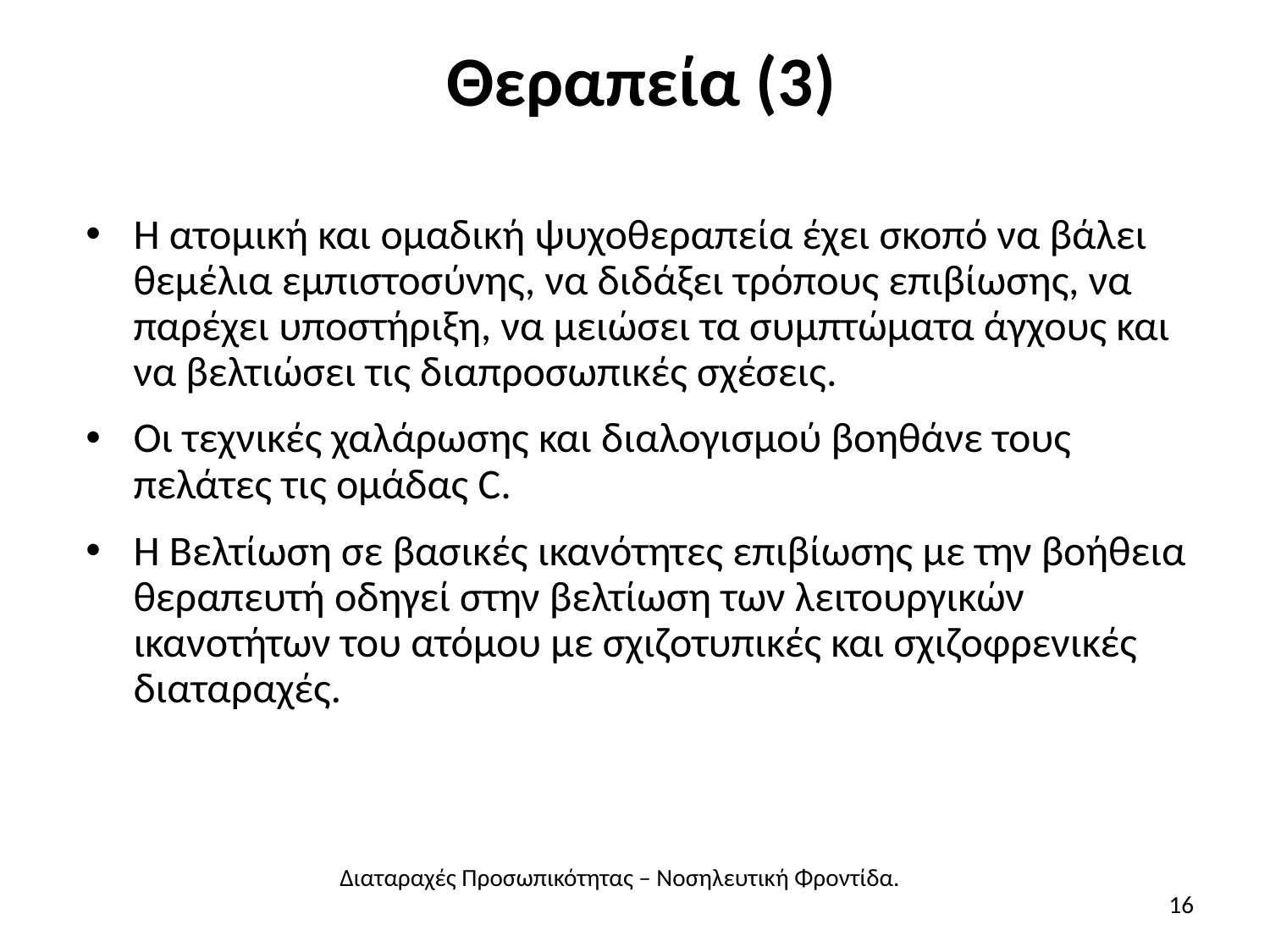

# Θεραπεία (3)
Η ατομική και ομαδική ψυχοθεραπεία έχει σκοπό να βάλει θεμέλια εμπιστοσύνης, να διδάξει τρόπους επιβίωσης, να παρέχει υποστήριξη, να μειώσει τα συμπτώματα άγχους και να βελτιώσει τις διαπροσωπικές σχέσεις.
Οι τεχνικές χαλάρωσης και διαλογισμού βοηθάνε τους πελάτες τις ομάδας C.
Η Βελτίωση σε βασικές ικανότητες επιβίωσης με την βοήθεια θεραπευτή οδηγεί στην βελτίωση των λειτουργικών ικανοτήτων του ατόμου με σχιζοτυπικές και σχιζοφρενικές διαταραχές.
Διαταραχές Προσωπικότητας – Νοσηλευτική Φροντίδα.
16